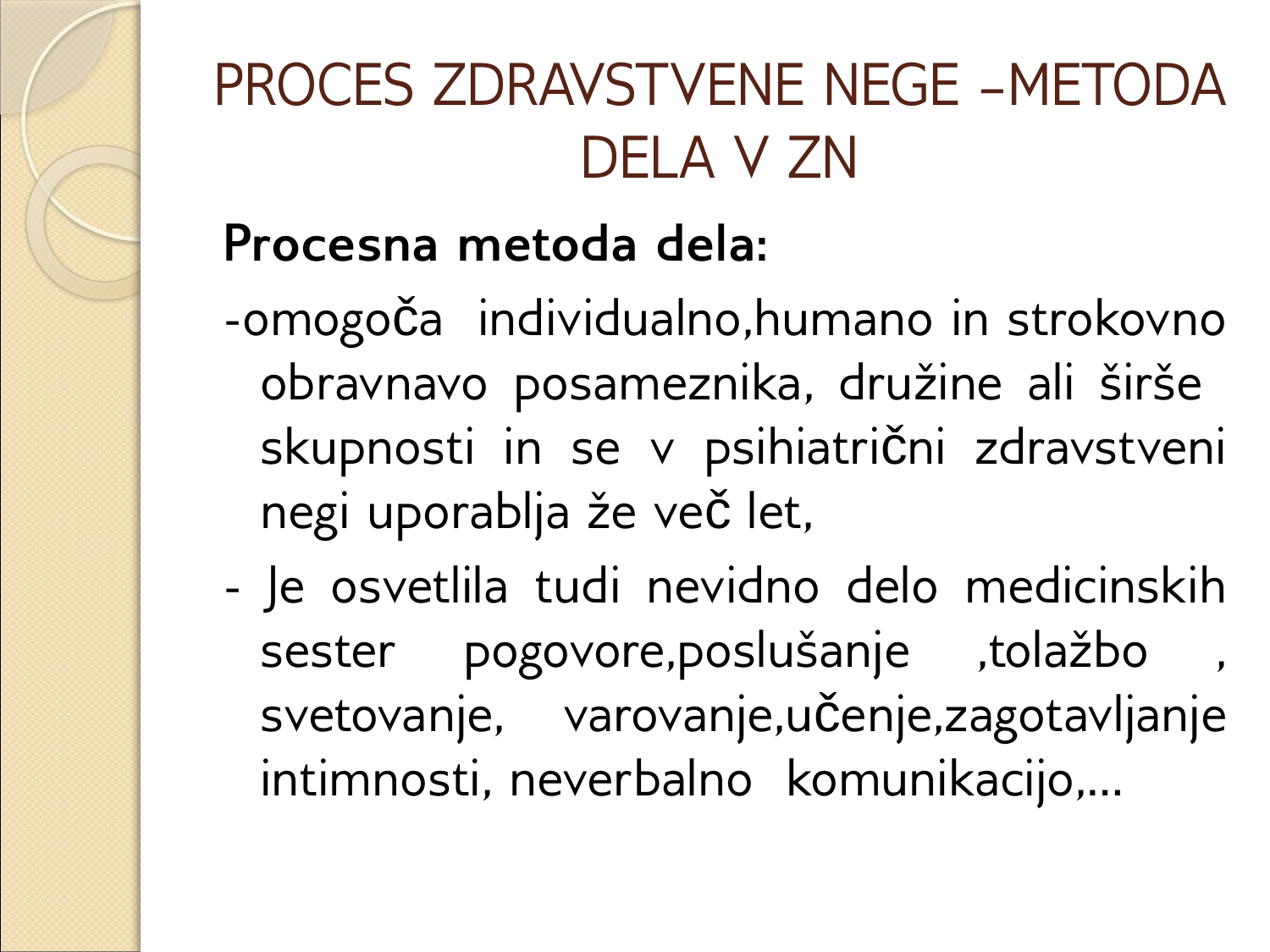

# PROCES ZDRAVSTVENE NEGE –METODA DELA V ZN
Procesna metoda dela:
-omogoča  individualno,humano in strokovno obravnavo posameznika, družine ali širše  skupnosti in se v psihiatrični zdravstveni negi uporablja že več let,
- Je osvetlila tudi nevidno delo medicinskih sester pogovore,poslušanje ,tolažbo , svetovanje, varovanje,učenje,zagotavljanje intimnosti, neverbalno  komunikacijo,…